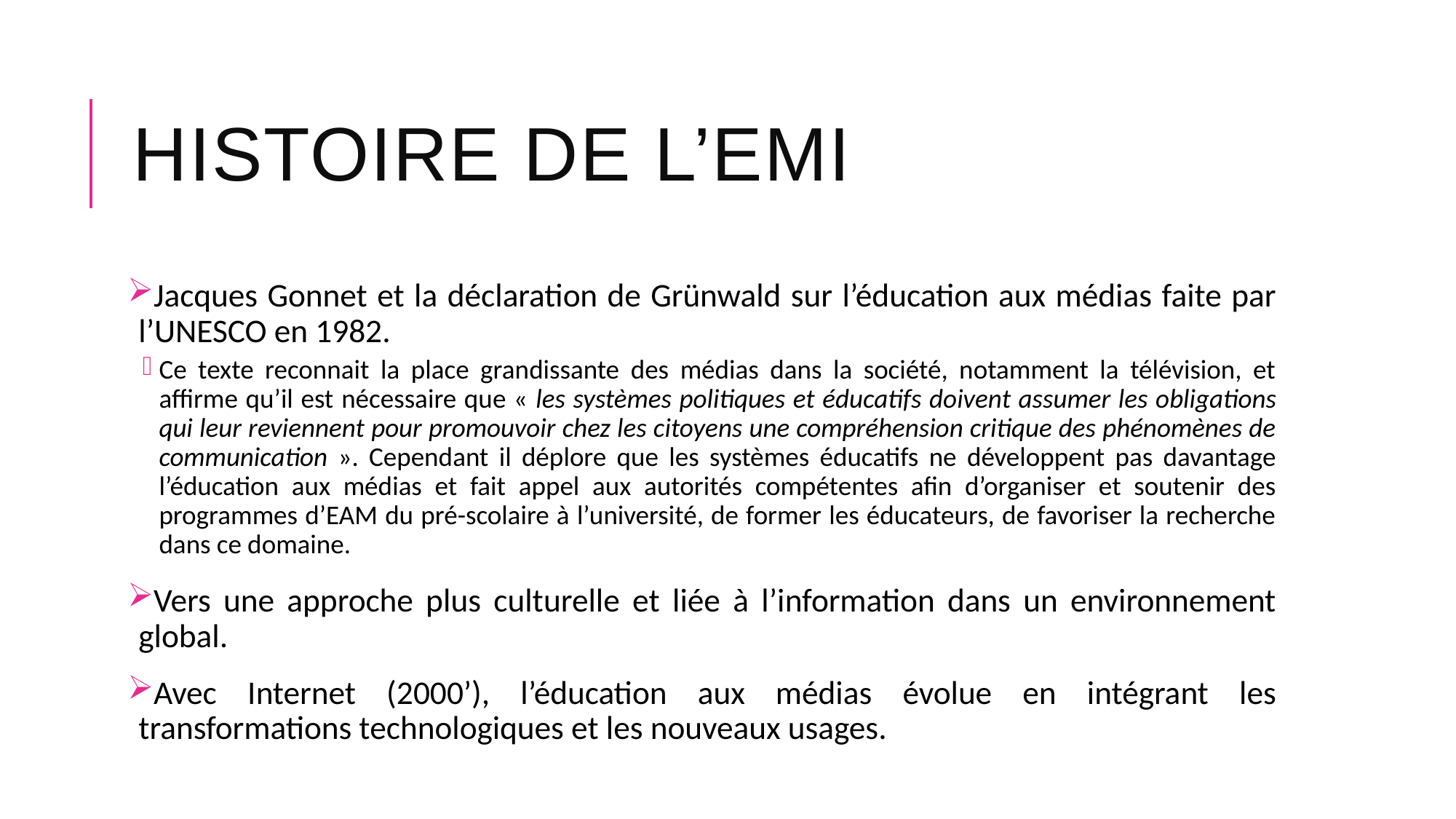

# Histoire de l’EMI
Jacques Gonnet et la déclaration de Grünwald sur l’éducation aux médias faite par l’UNESCO en 1982.
Ce texte reconnait la place grandissante des médias dans la société, notamment la télévision, et affirme qu’il est nécessaire que « les systèmes politiques et éducatifs doivent assumer les obligations qui leur reviennent pour promouvoir chez les citoyens une compréhension critique des phénomènes de communication ». Cependant il déplore que les systèmes éducatifs ne développent pas davantage l’éducation aux médias et fait appel aux autorités compétentes afin d’organiser et soutenir des programmes d’EAM du pré-scolaire à l’université, de former les éducateurs, de favoriser la recherche dans ce domaine.
Vers une approche plus culturelle et liée à l’information dans un environnement global.
Avec Internet (2000’), l’éducation aux médias évolue en intégrant les transformations technologiques et les nouveaux usages.